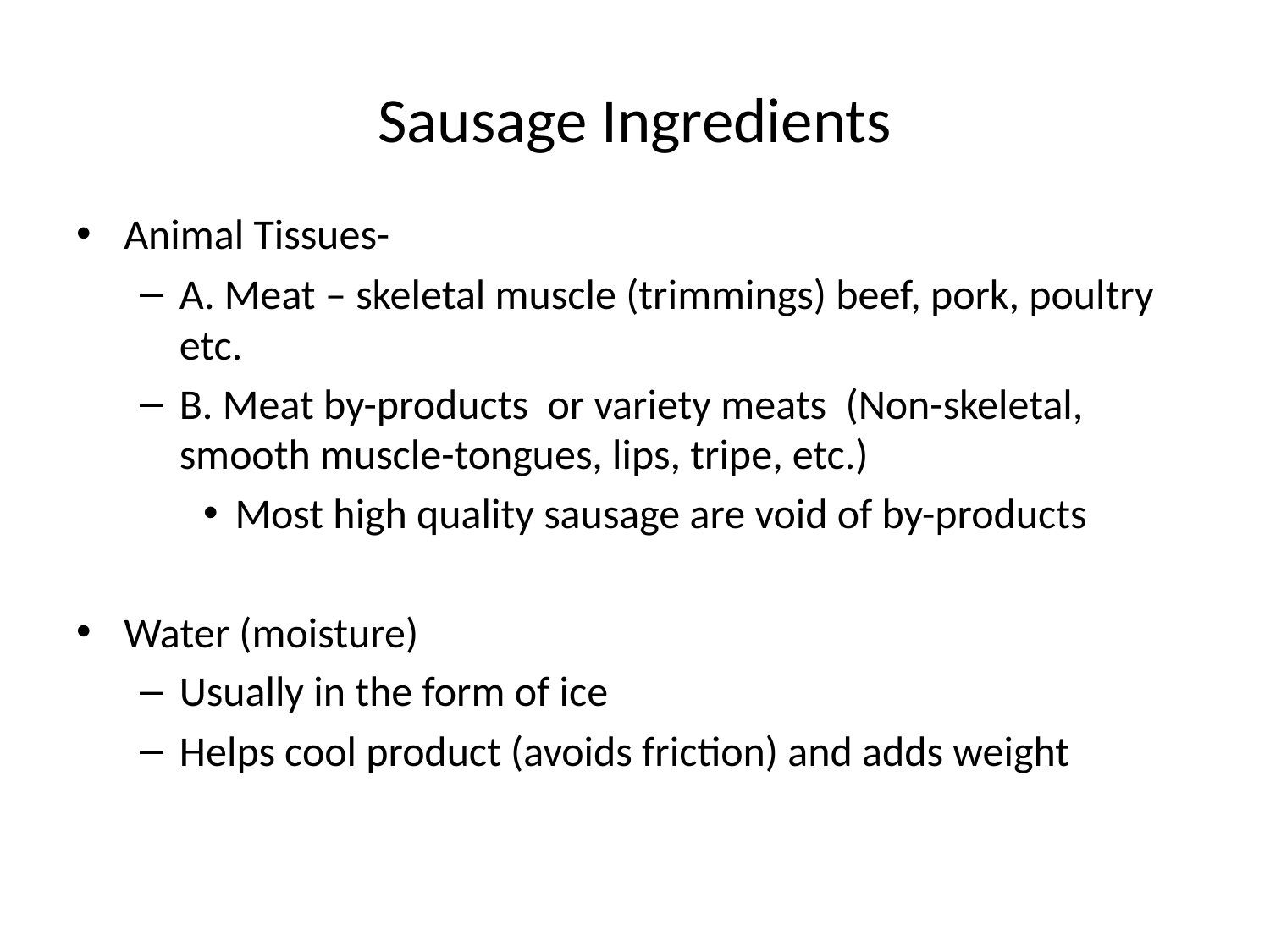

# Sausage Ingredients
Animal Tissues-
A. Meat – skeletal muscle (trimmings) beef, pork, poultry etc.
B. Meat by-products  or variety meats  (Non-skeletal, smooth muscle-tongues, lips, tripe, etc.)
Most high quality sausage are void of by-products

Water (moisture)
Usually in the form of ice
Helps cool product (avoids friction) and adds weight